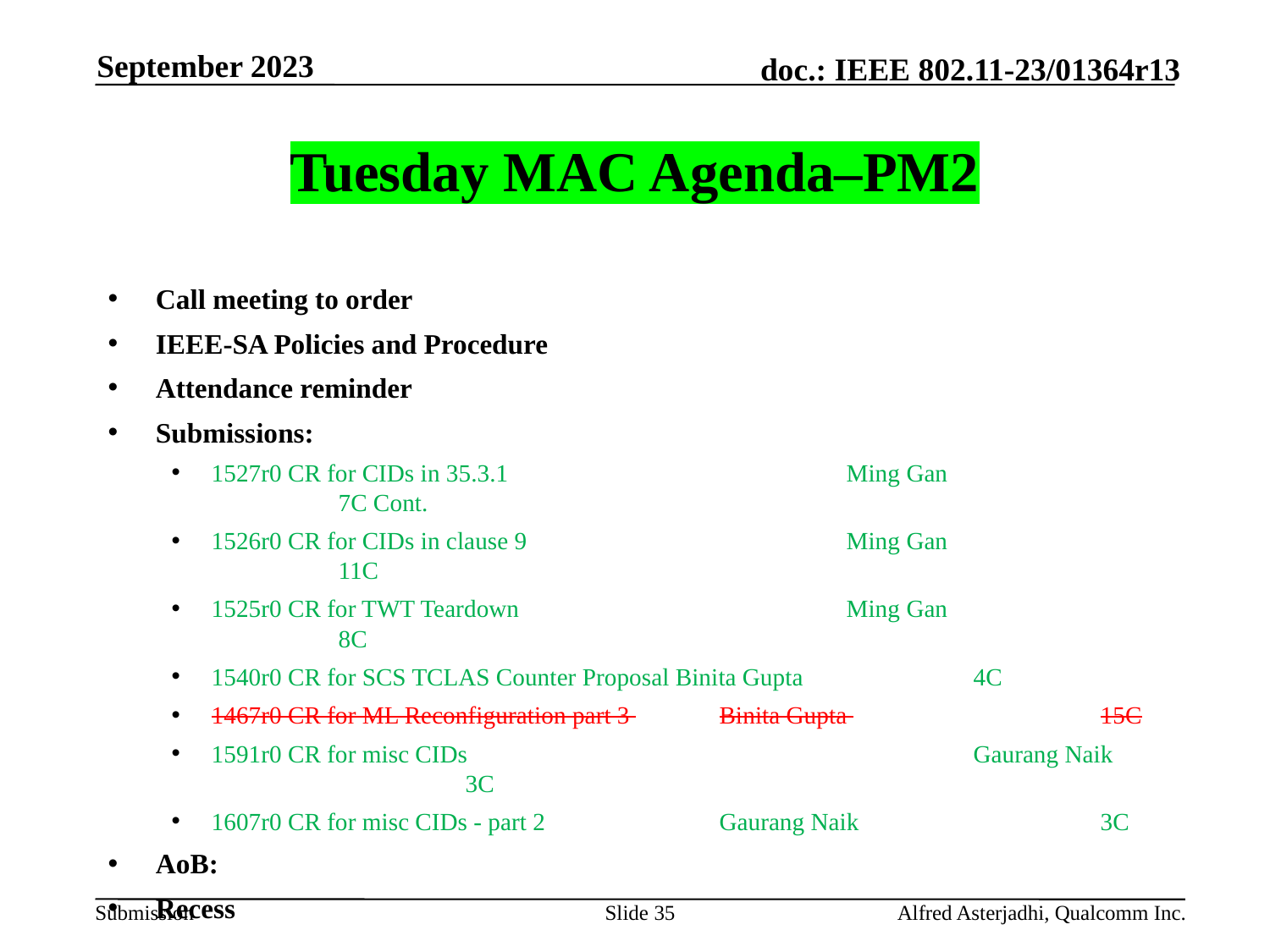

September 2023
# Tuesday MAC Agenda–PM2
Call meeting to order
IEEE-SA Policies and Procedure
Attendance reminder
Submissions:
1527r0 CR for CIDs in 35.3.1  			Ming Gan 		 	7C Cont.
1526r0 CR for CIDs in clause 9 			Ming Gan 		 	11C
1525r0 CR for TWT Teardown 			Ming Gan 	 		8C
1540r0 CR for SCS TCLAS Counter Proposal Binita Gupta   		4C
1467r0 CR for ML Reconfiguration part 3 	Binita Gupta 		15C
1591r0 CR for misc CIDs 				Gaurang Naik 		3C
1607r0 CR for misc CIDs - part 2 		Gaurang Naik 		3C
AoB:
Recess
Slide 35
Alfred Asterjadhi, Qualcomm Inc.